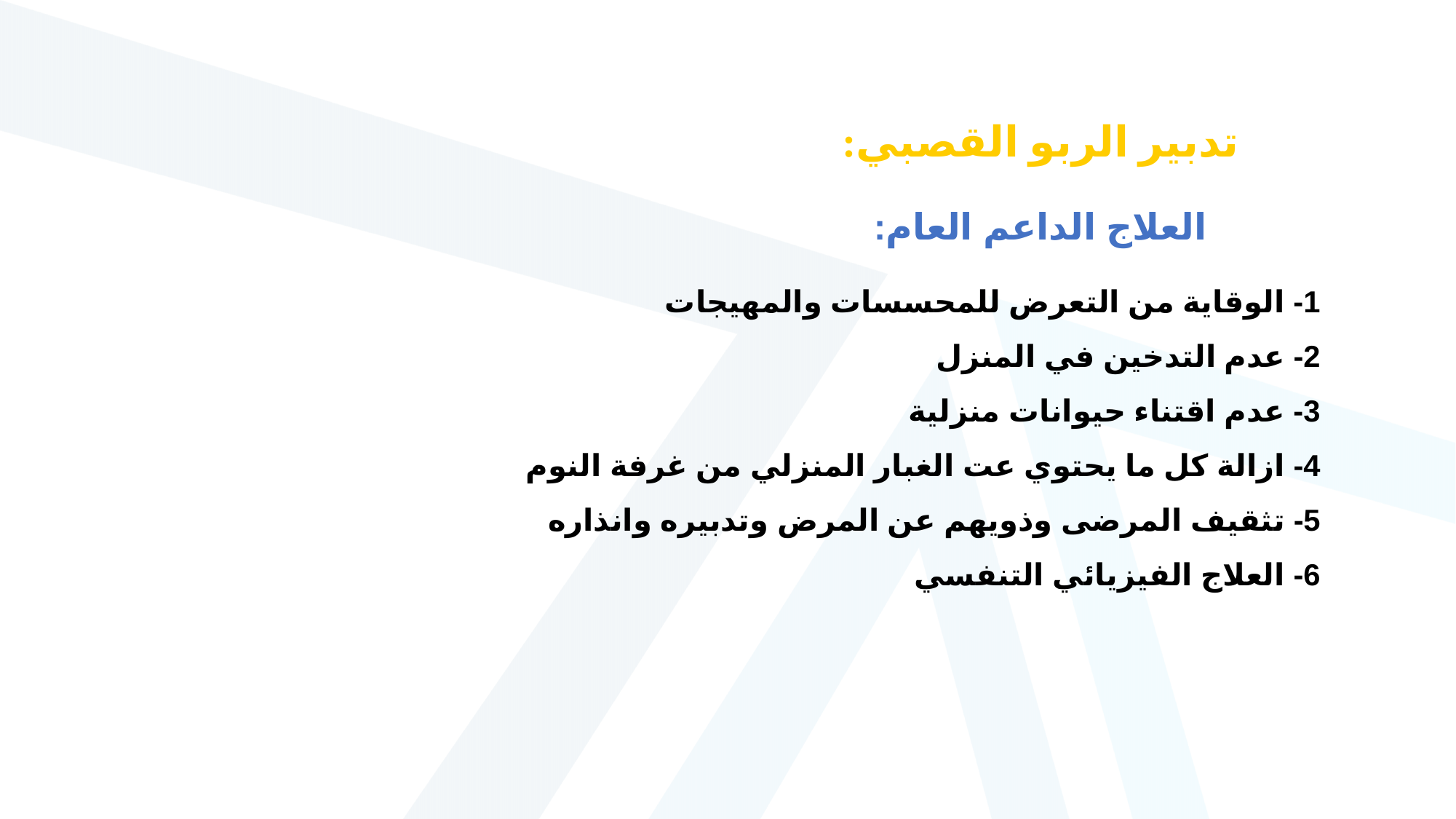

تدبير الربو القصبي:
العلاج الداعم العام:
1- الوقاية من التعرض للمحسسات والمهيجات
2- عدم التدخين في المنزل
3- عدم اقتناء حيوانات منزلية
4- ازالة كل ما يحتوي عت الغبار المنزلي من غرفة النوم
5- تثقيف المرضى وذويهم عن المرض وتدبيره وانذاره
6- العلاج الفيزيائي التنفسي